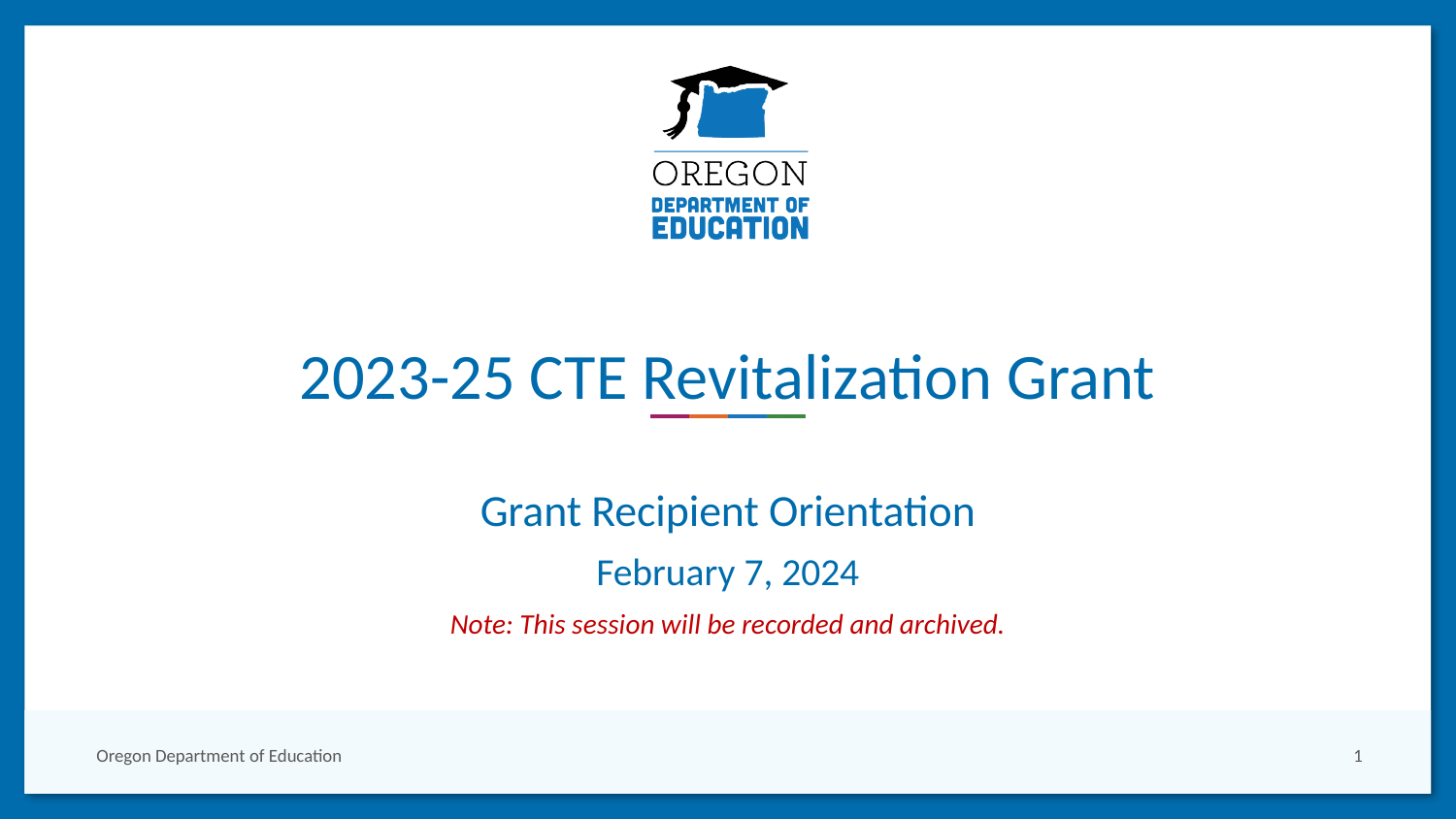

# 2023-25 CTE Revitalization Grant
Grant Recipient Orientation
February 7, 2024
Note: This session will be recorded and archived.
Oregon Department of Education
1